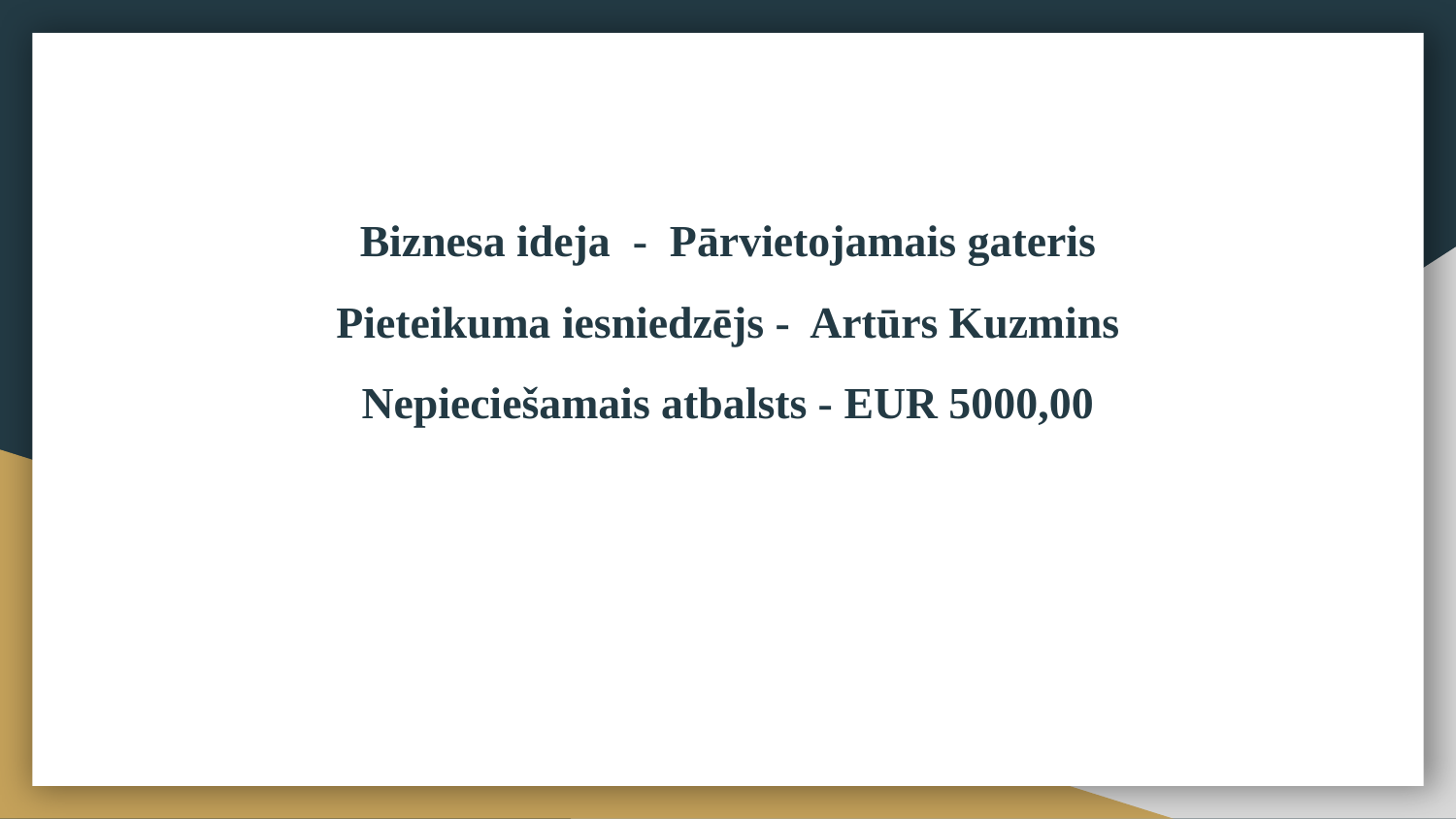

Biznesa ideja  -  Pārvietojamais gateris
Pieteikuma iesniedzējs -  Artūrs Kuzmins
Nepieciešamais atbalsts - EUR 5000,00